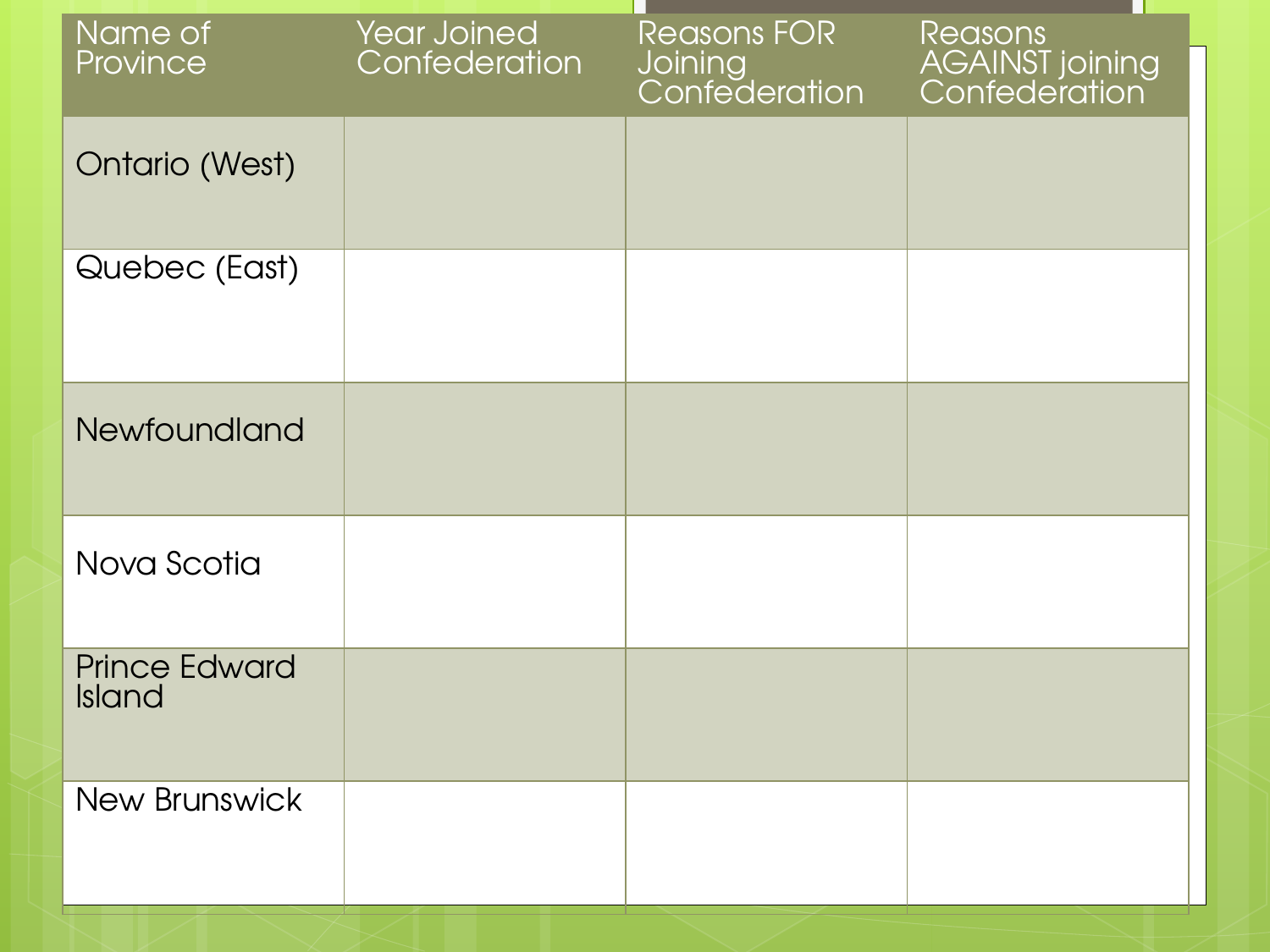

| Name of Province | Year Joined Confederation | Reasons FOR Joining Confederation | Reasons AGAINST joining Confederation |
| --- | --- | --- | --- |
| Ontario (West) |  |  |  |
| Quebec (East) |  |  |  |
| Newfoundland |  |  |  |
| Nova Scotia |  |  |  |
| Prince Edward Island |  |  |  |
| New Brunswick |  |  |  |